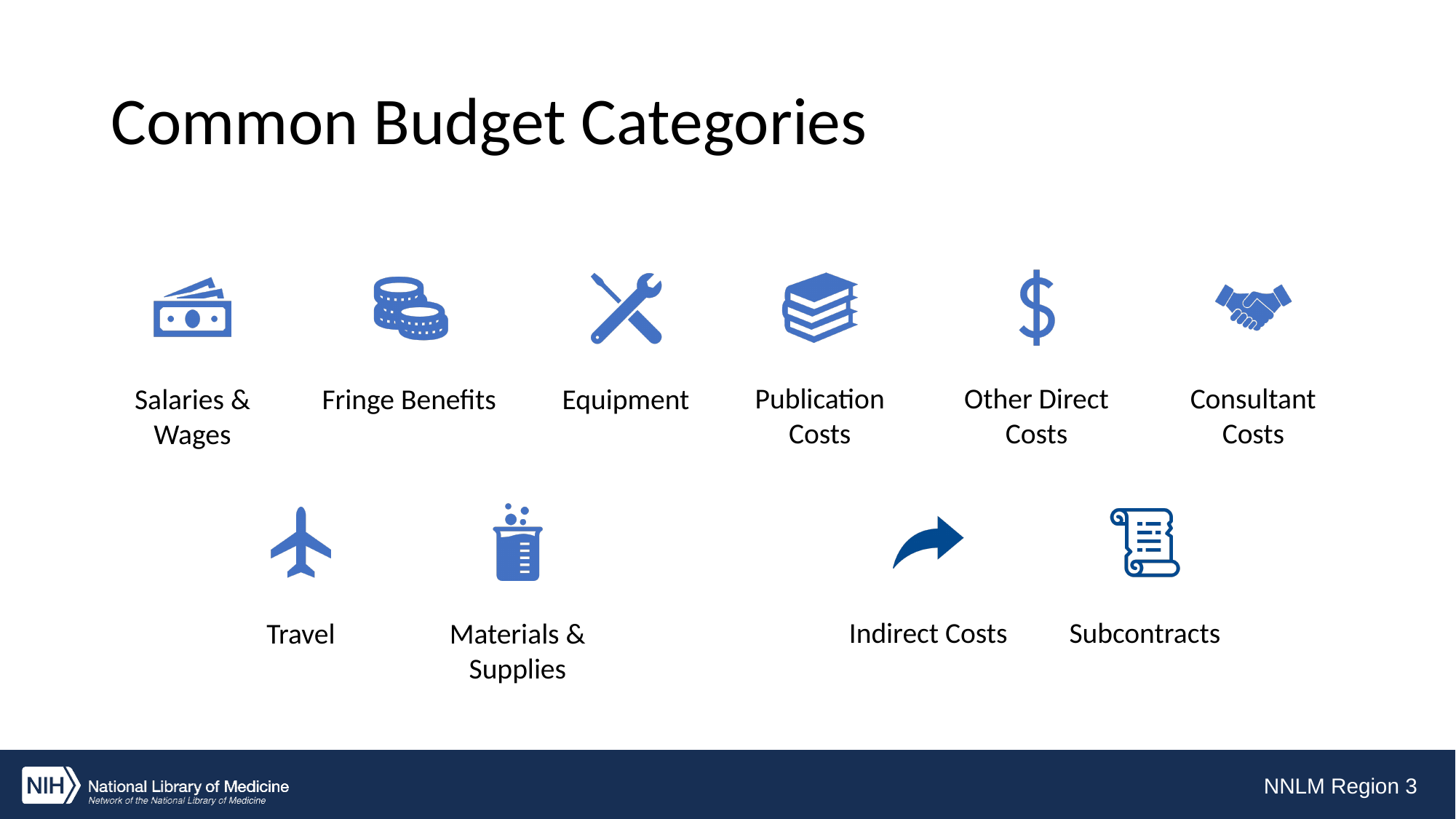

# Common Budget Categories
Publication Costs
Other Direct Costs
Consultant Costs
Indirect Costs
Subcontracts
Salaries & Wages
Fringe Benefits
Equipment
Travel
Materials & Supplies